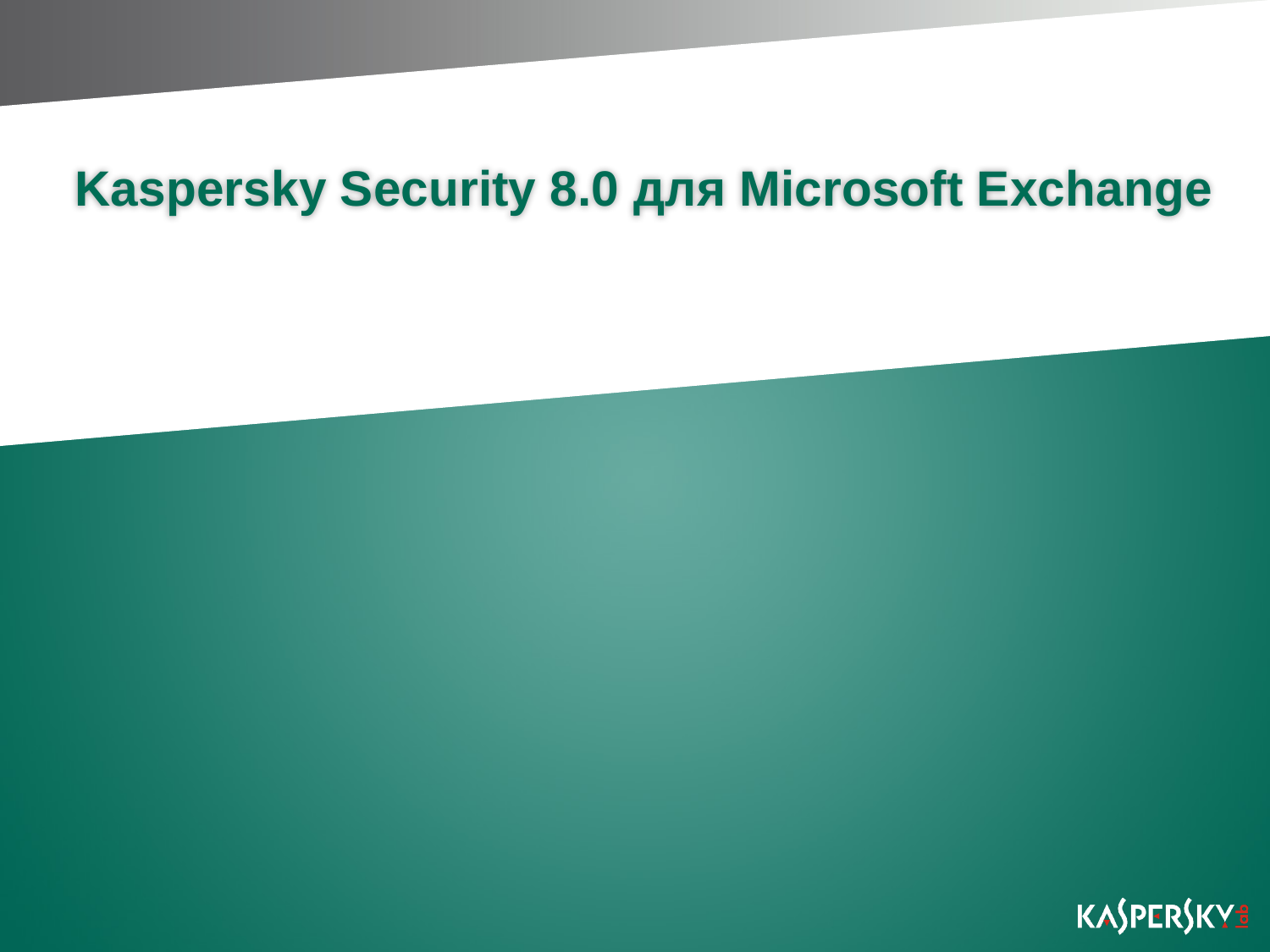

# Kaspersky Security 8.0 для Microsoft Exchange